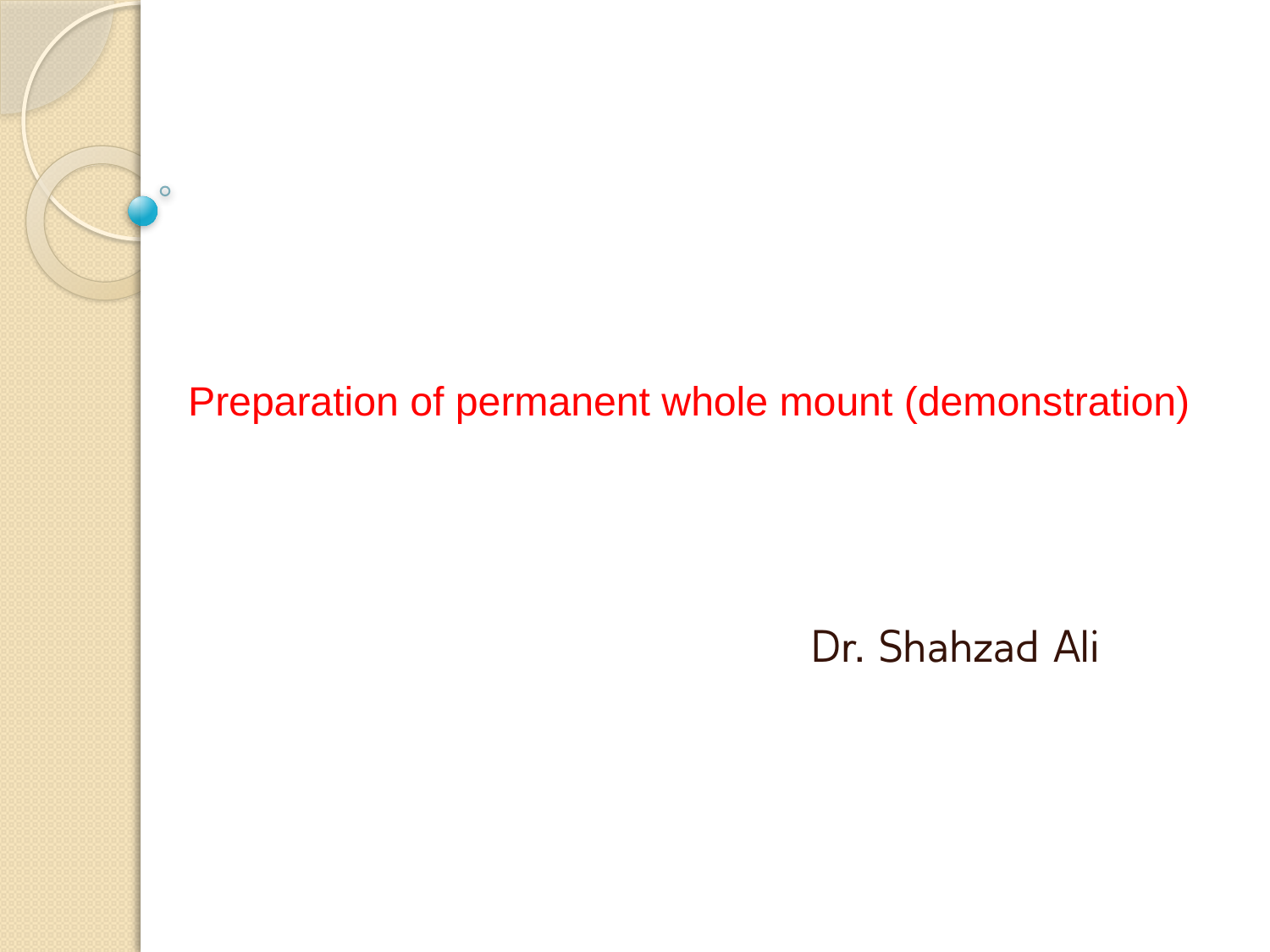

# Preparation of permanent whole mount (demonstration)
Dr. Shahzad Ali